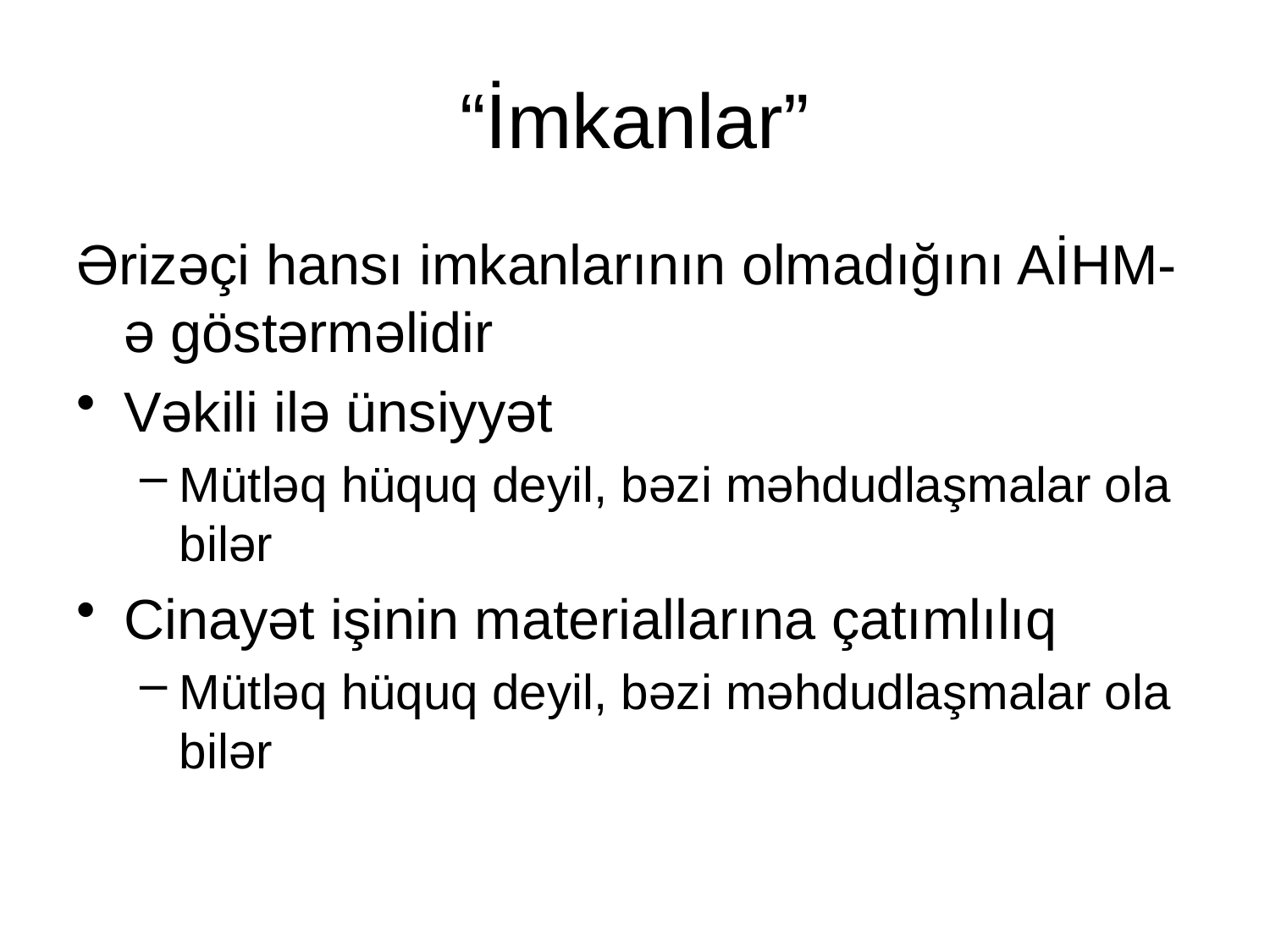

# “İmkanlar”
Ərizəçi hansı imkanlarının olmadığını AİHM-ə göstərməlidir
Vəkili ilə ünsiyyət
Mütləq hüquq deyil, bəzi məhdudlaşmalar ola bilər
Cinayət işinin materiallarına çatımlılıq
Mütləq hüquq deyil, bəzi məhdudlaşmalar ola bilər